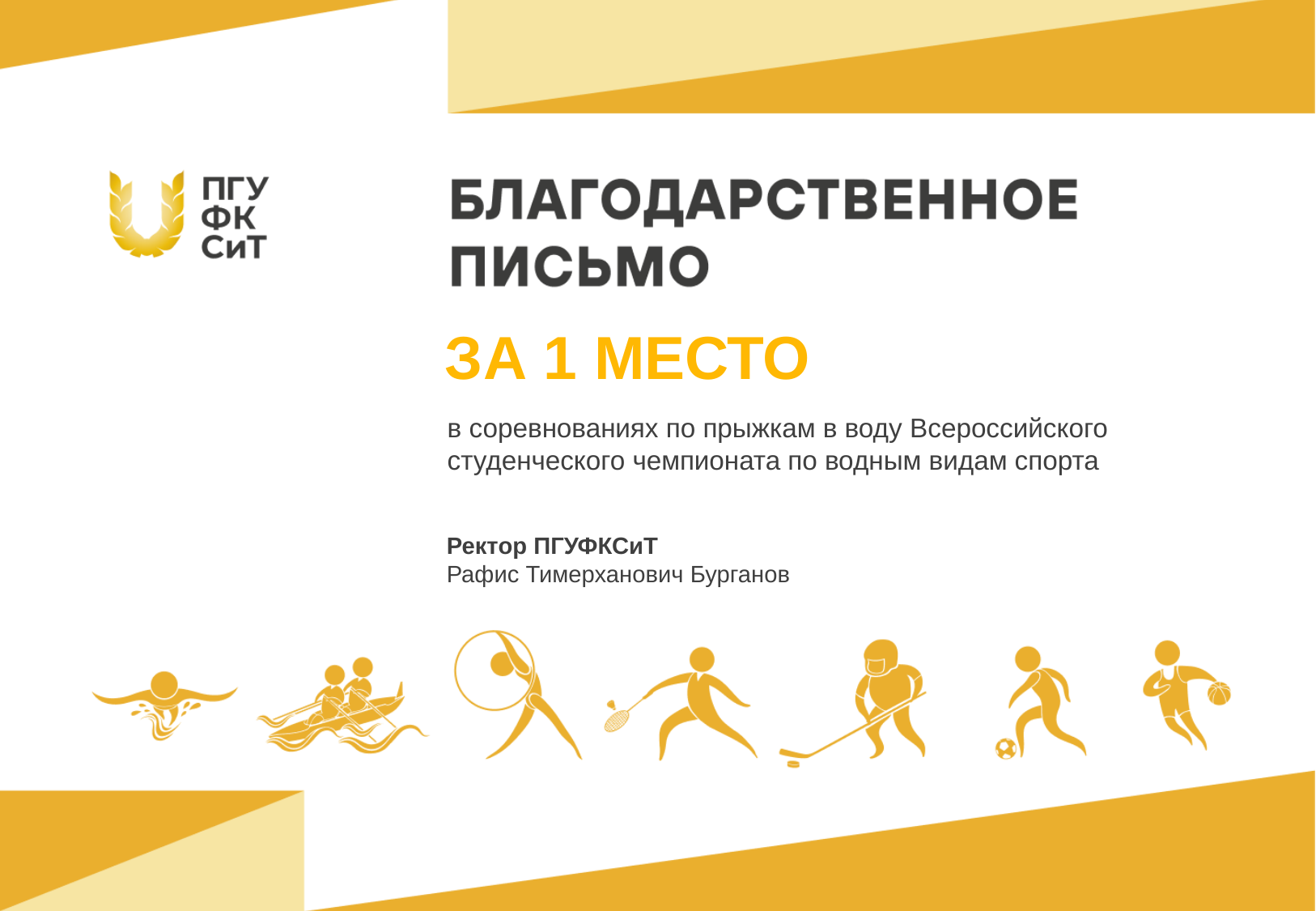

ЗА 1 МЕСТО
в соревнованиях по прыжкам в воду Всероссийского студенческого чемпионата по водным видам спорта
Ректор ПГУФКСиТ
Рафис Тимерханович Бурганов